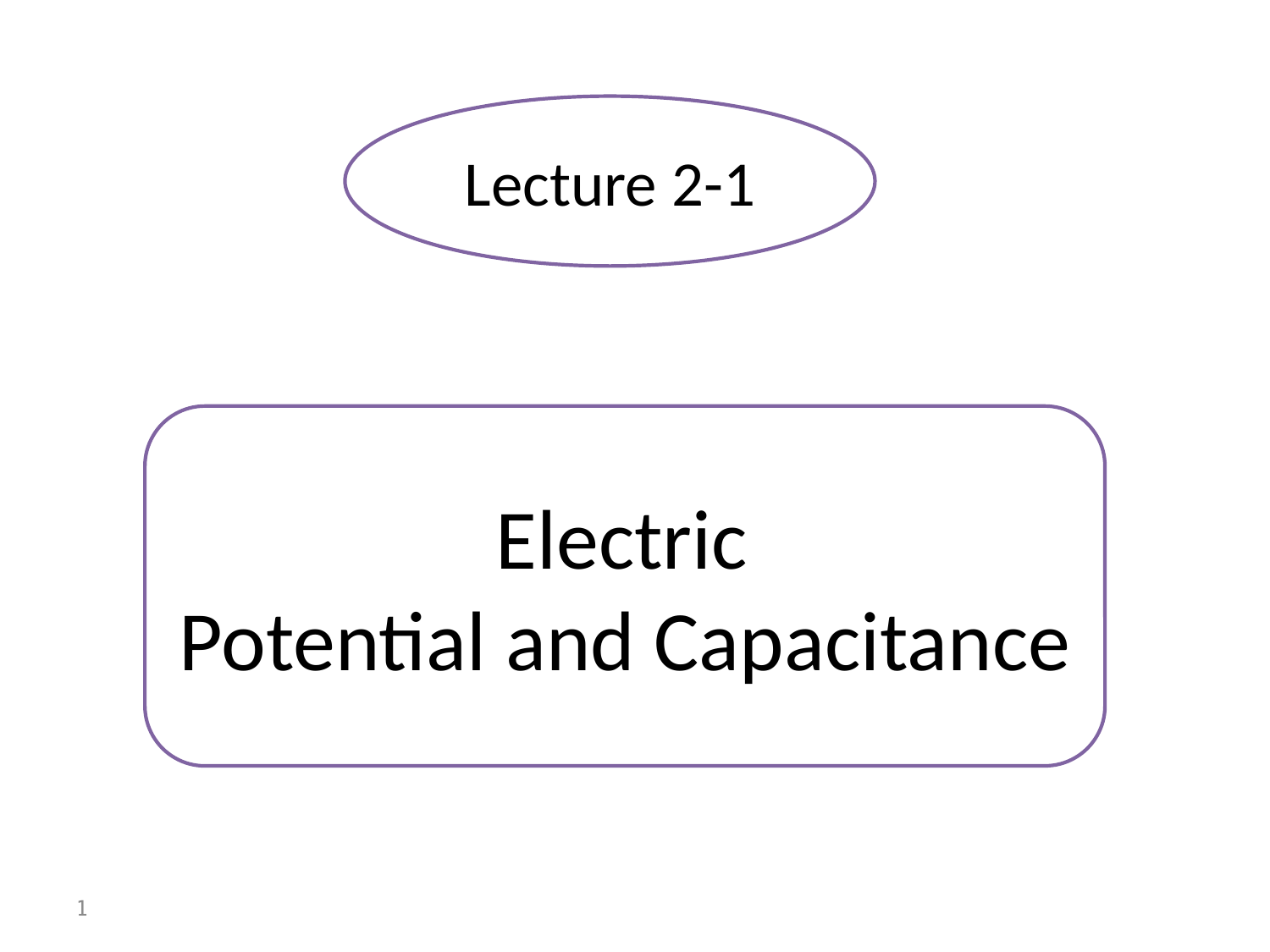

Lecture 2-1
Electric
Potential and Capacitance
1